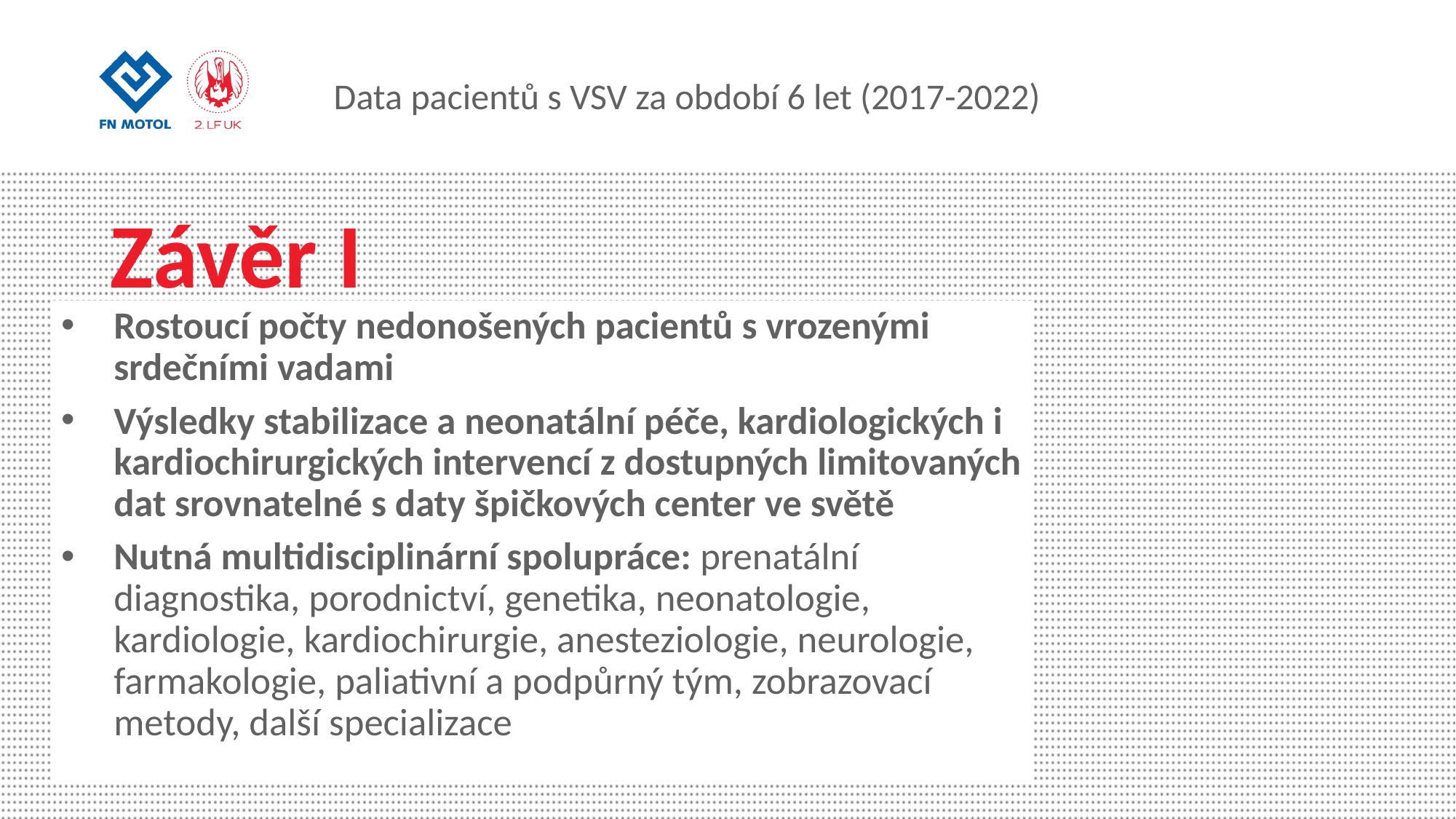

Data pacientů s VSV za období 6 let (2017-2022)

# Závěr I
Rostoucí počty nedonošených pacientů s vrozenými srdečními vadami
Výsledky stabilizace a neonatální péče, kardiologických i kardiochirurgických intervencí z dostupných limitovaných dat srovnatelné s daty špičkových center ve světě
Nutná multidisciplinární spolupráce: prenatální diagnostika, porodnictví, genetika, neonatologie, kardiologie, kardiochirurgie, anesteziologie, neurologie, farmakologie, paliativní a podpůrný tým, zobrazovací metody, další specializace